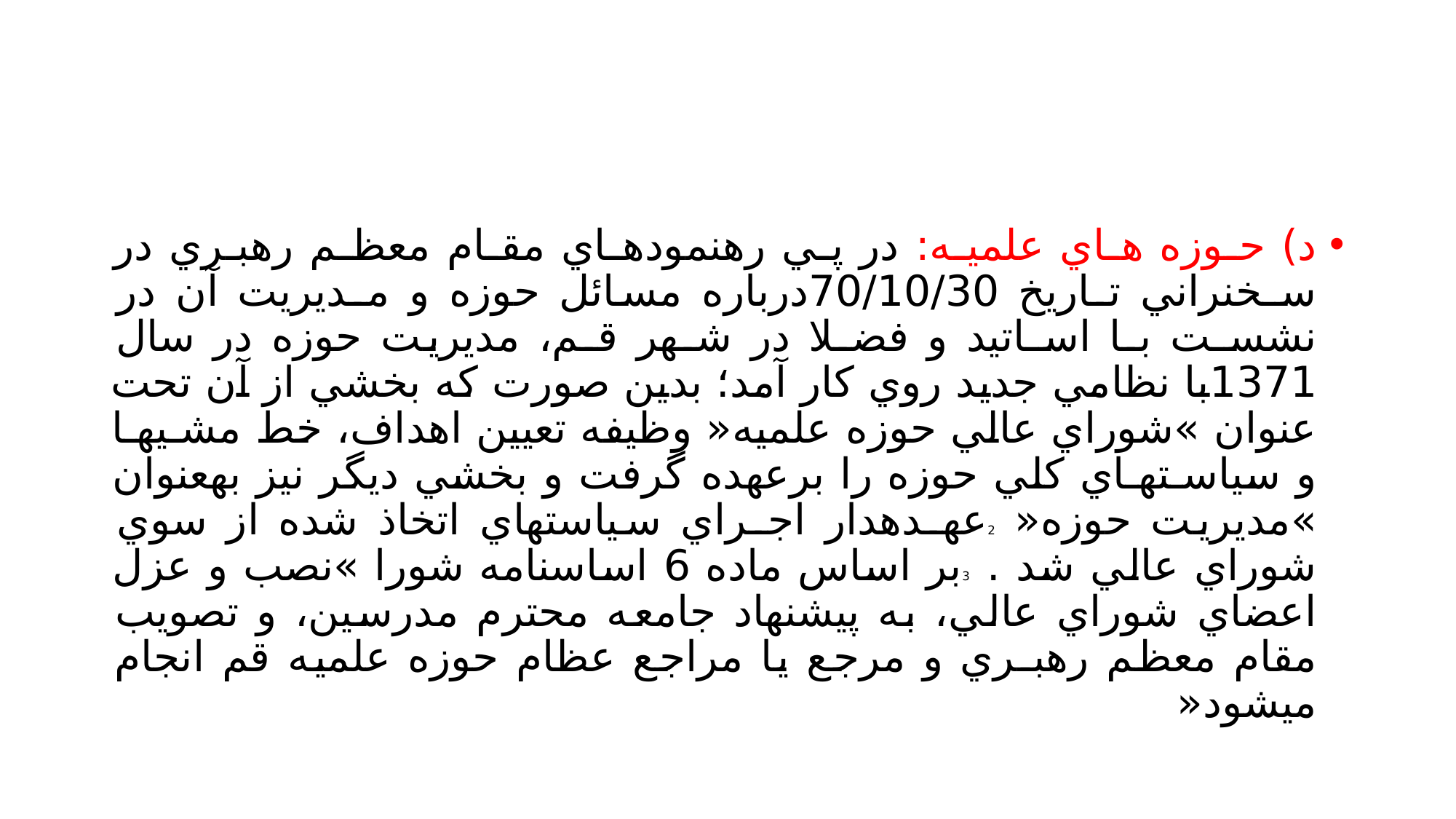

#
د) حـوزه هـاي علميـه: در پـي رهنمودهـاي مقـام معظـم رهبـري در سـخنراني تـاريخ 70/10/30درباره مسائل حوزه و مـديريت آن در نشسـت بـا اسـاتيد و فضـلا در شـهر قـم، مديريت حوزه در سال 1371با نظامي جديد روي كار آمد؛ بدين صورت كه بخشي از آن تحت عنوان »شوراي عالي حوزه علميه« وظيفه تعيين اهداف، خط مشـيهـا و سياسـتهـاي كلي حوزه را برعهده گرفت و بخشي ديگر نيز بهعنوان »مديريت حوزه« 2عهـدهدار اجـراي سياستهاي اتخاذ شده از سوي شوراي عالي شد . 3بر اساس ماده 6 اساسنامه شورا »نصب و عزل اعضاي شوراي عالي، به پيشنهاد جامعه محترم مدرسين، و تصويب مقام معظم رهبـري و مرجع يا مراجع عظام حوزه علميه قم انجام ميشود«